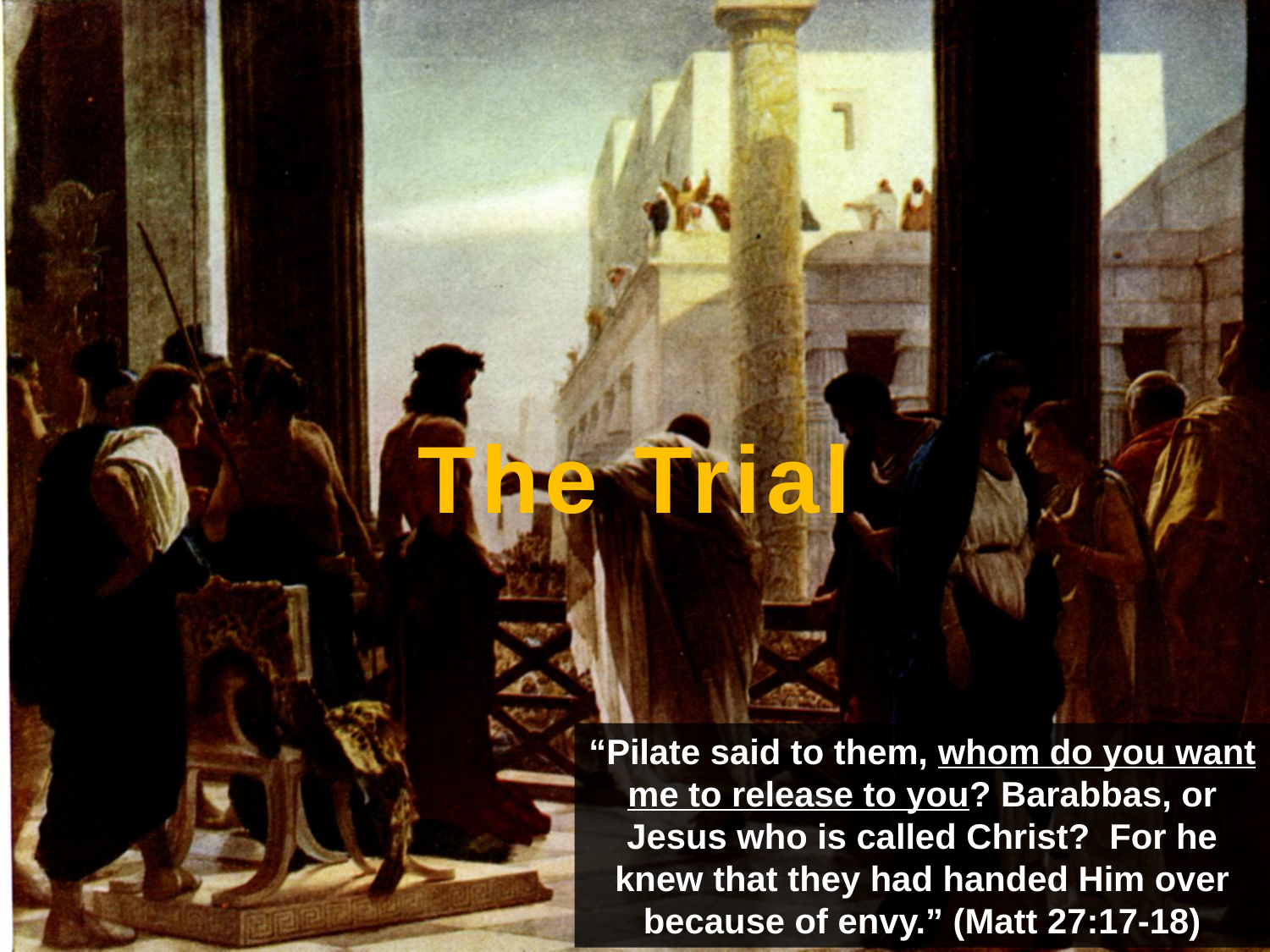

The Trial
“Pilate said to them, whom do you want me to release to you? Barabbas, or Jesus who is called Christ?  For he knew that they had handed Him over because of envy.” (Matt 27:17-18)